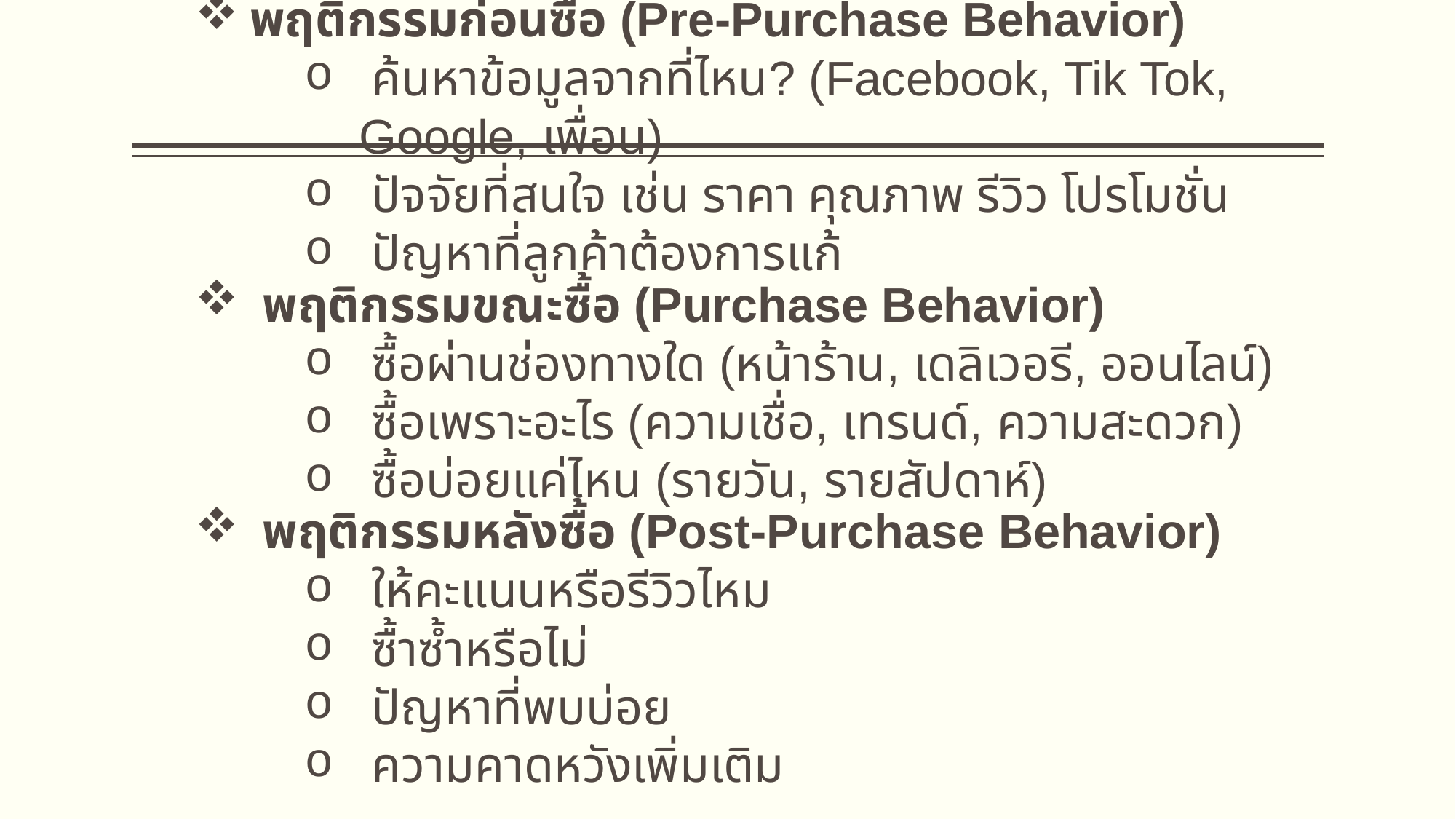

พฤติกรรมก่อนซื้อ (Pre-Purchase Behavior)
 ค้นหาข้อมูลจากที่ไหน? (Facebook, Tik Tok, Google, เพื่อน)
 ปัจจัยที่สนใจ เช่น ราคา คุณภาพ รีวิว โปรโมชั่น
 ปัญหาที่ลูกค้าต้องการแก้
 พฤติกรรมขณะซื้อ (Purchase Behavior)
 ซื้อผ่านช่องทางใด (หน้าร้าน, เดลิเวอรี, ออนไลน์)
 ซื้อเพราะอะไร (ความเชื่อ, เทรนด์, ความสะดวก)
 ซื้อบ่อยแค่ไหน (รายวัน, รายสัปดาห์)
 พฤติกรรมหลังซื้อ (Post-Purchase Behavior)
 ให้คะแนนหรือรีวิวไหม
 ซื้าซ้ำหรือไม่
 ปัญหาที่พบบ่อย
 ความคาดหวังเพิ่มเติม